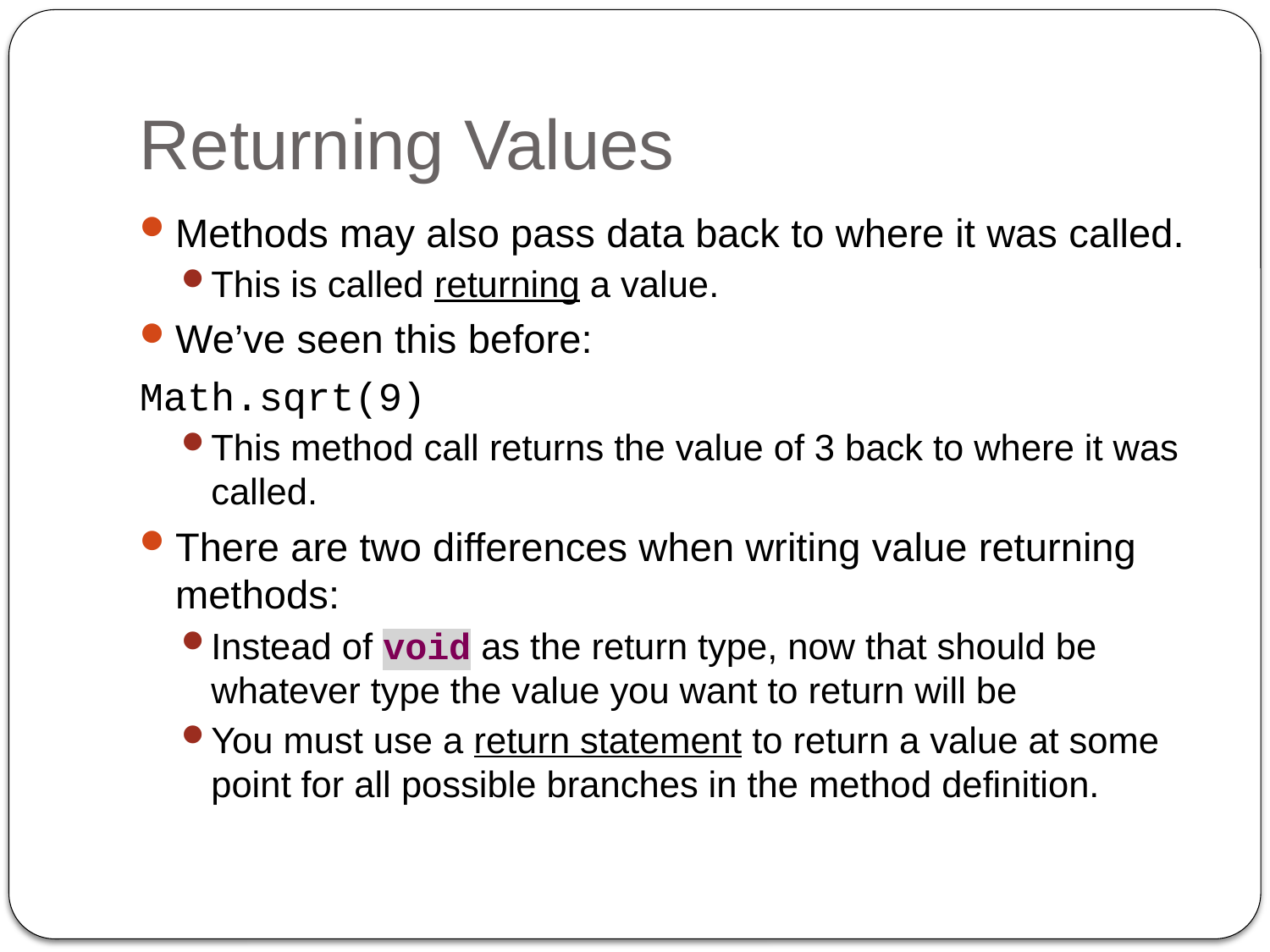

# Returning Values
Methods may also pass data back to where it was called.
This is called returning a value.
We’ve seen this before:
Math.sqrt(9)
This method call returns the value of 3 back to where it was called.
There are two differences when writing value returning methods:
Instead of void as the return type, now that should be whatever type the value you want to return will be
You must use a return statement to return a value at some point for all possible branches in the method definition.